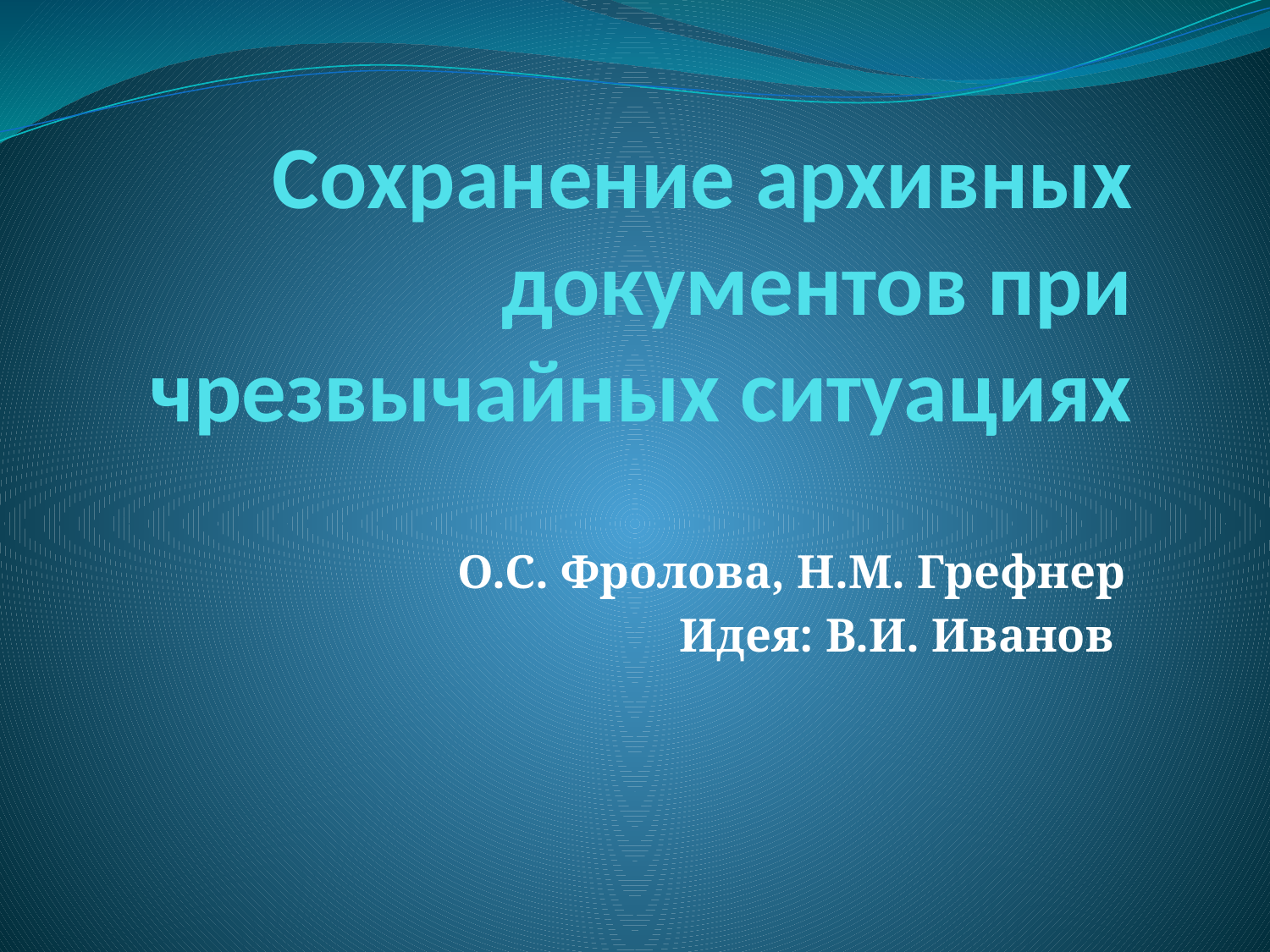

# Сохранение архивных документов при чрезвычайных ситуациях
О.С. Фролова, Н.М. Грефнер
Идея: В.И. Иванов